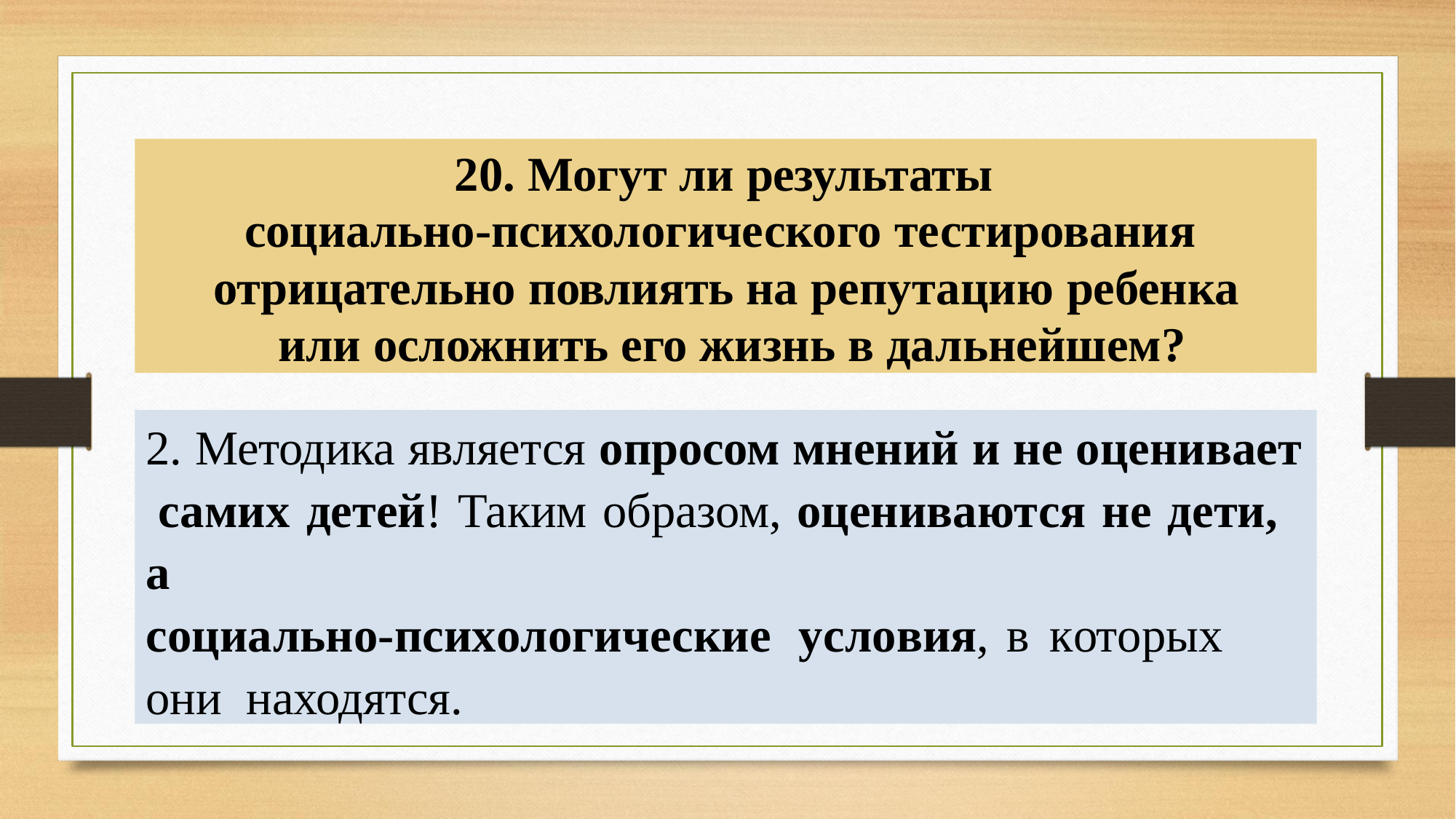

20. Могут ли результаты
социально-психологического тестирования  отрицательно повлиять на репутацию ребенка  или осложнить его жизнь в дальнейшем?
2. Методика является опросом мнений и не оценивает  самих детей! Таким образом, оцениваются не дети, а
социально-психологические	условия,	в	которых	они  находятся.